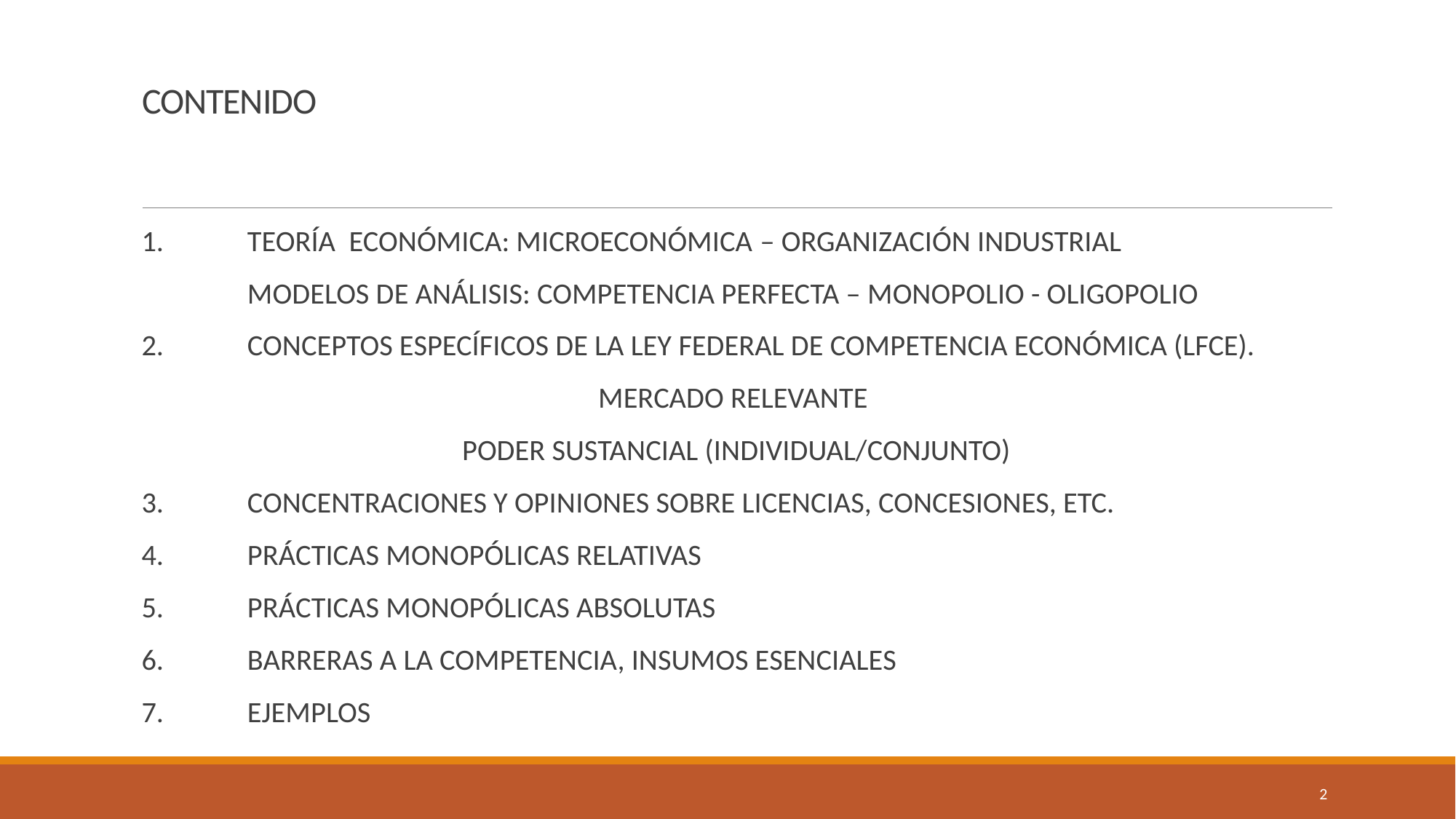

# CONTENIDO
1.	TEORÍA  ECONÓMICA: MICROECONÓMICA – ORGANIZACIÓN INDUSTRIAL
	MODELOS DE ANÁLISIS: COMPETENCIA PERFECTA – MONOPOLIO - OLIGOPOLIO
2.	CONCEPTOS ESPECÍFICOS DE LA LEY FEDERAL DE COMPETENCIA ECONÓMICA (LFCE).
MERCADO RELEVANTE
PODER SUSTANCIAL (INDIVIDUAL/CONJUNTO)
3.	CONCENTRACIONES Y OPINIONES SOBRE LICENCIAS, CONCESIONES, ETC.
4.	PRÁCTICAS MONOPÓLICAS RELATIVAS
5.	PRÁCTICAS MONOPÓLICAS ABSOLUTAS
6.	BARRERAS A LA COMPETENCIA, INSUMOS ESENCIALES
7. 	EJEMPLOS

2